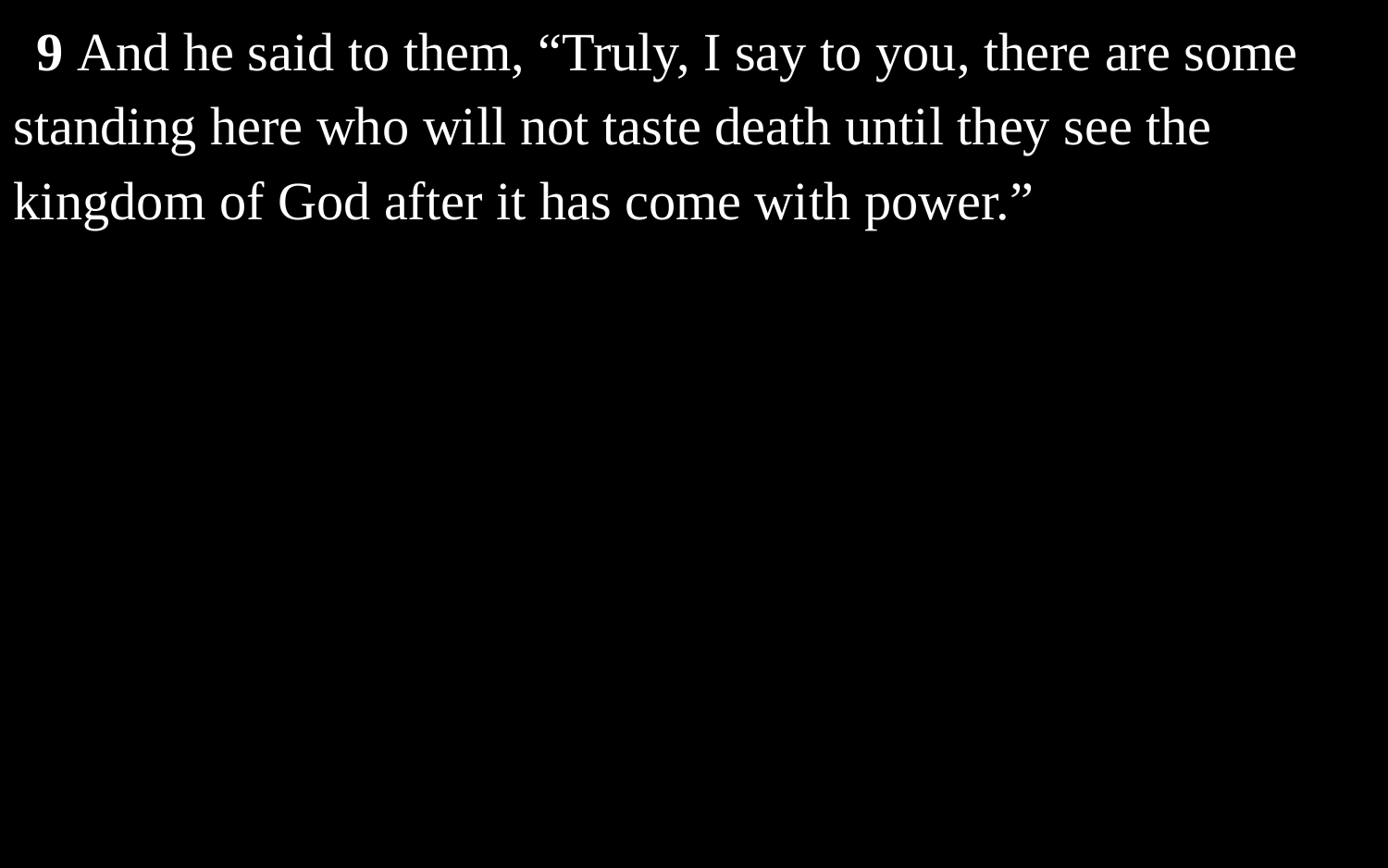

9 And he said to them, “Truly, I say to you, there are some standing here who will not taste death until they see the kingdom of God after it has come with power.”